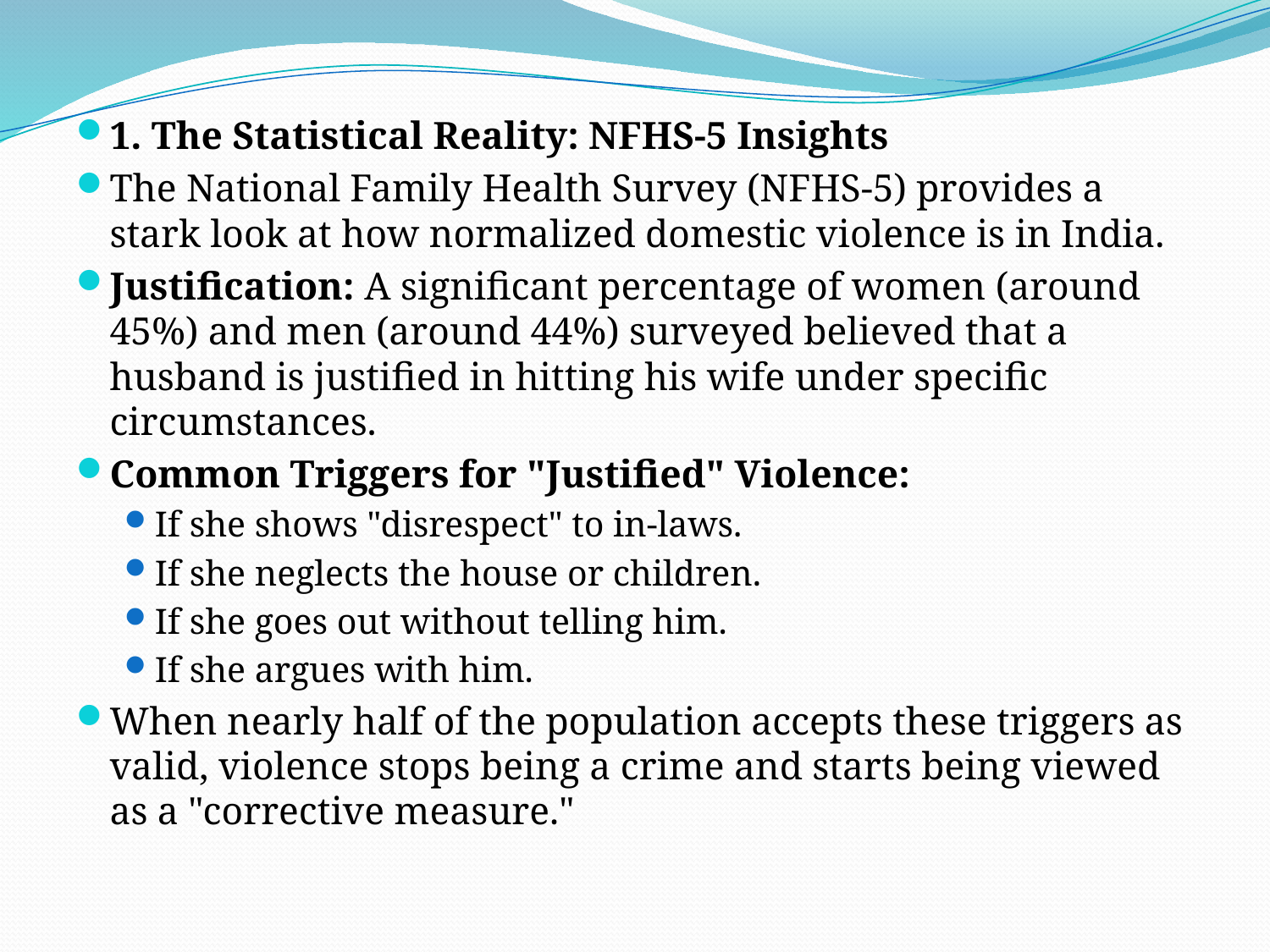

#
1. The Statistical Reality: NFHS-5 Insights
The National Family Health Survey (NFHS-5) provides a stark look at how normalized domestic violence is in India.
Justification: A significant percentage of women (around 45%) and men (around 44%) surveyed believed that a husband is justified in hitting his wife under specific circumstances.
Common Triggers for "Justified" Violence:
If she shows "disrespect" to in-laws.
If she neglects the house or children.
If she goes out without telling him.
If she argues with him.
When nearly half of the population accepts these triggers as valid, violence stops being a crime and starts being viewed as a "corrective measure."